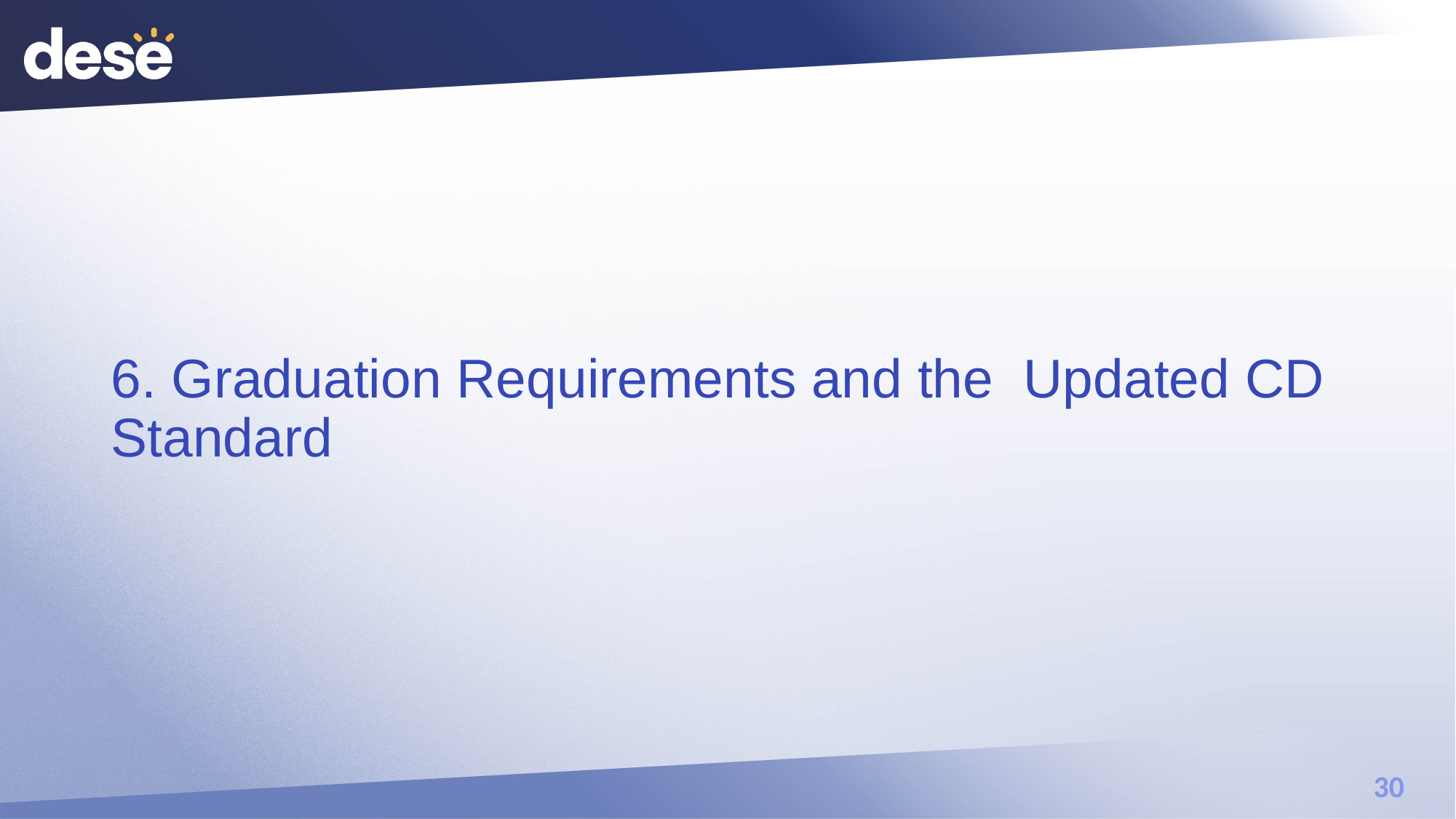

# 6. Graduation Requirements and the  Updated CD Standard